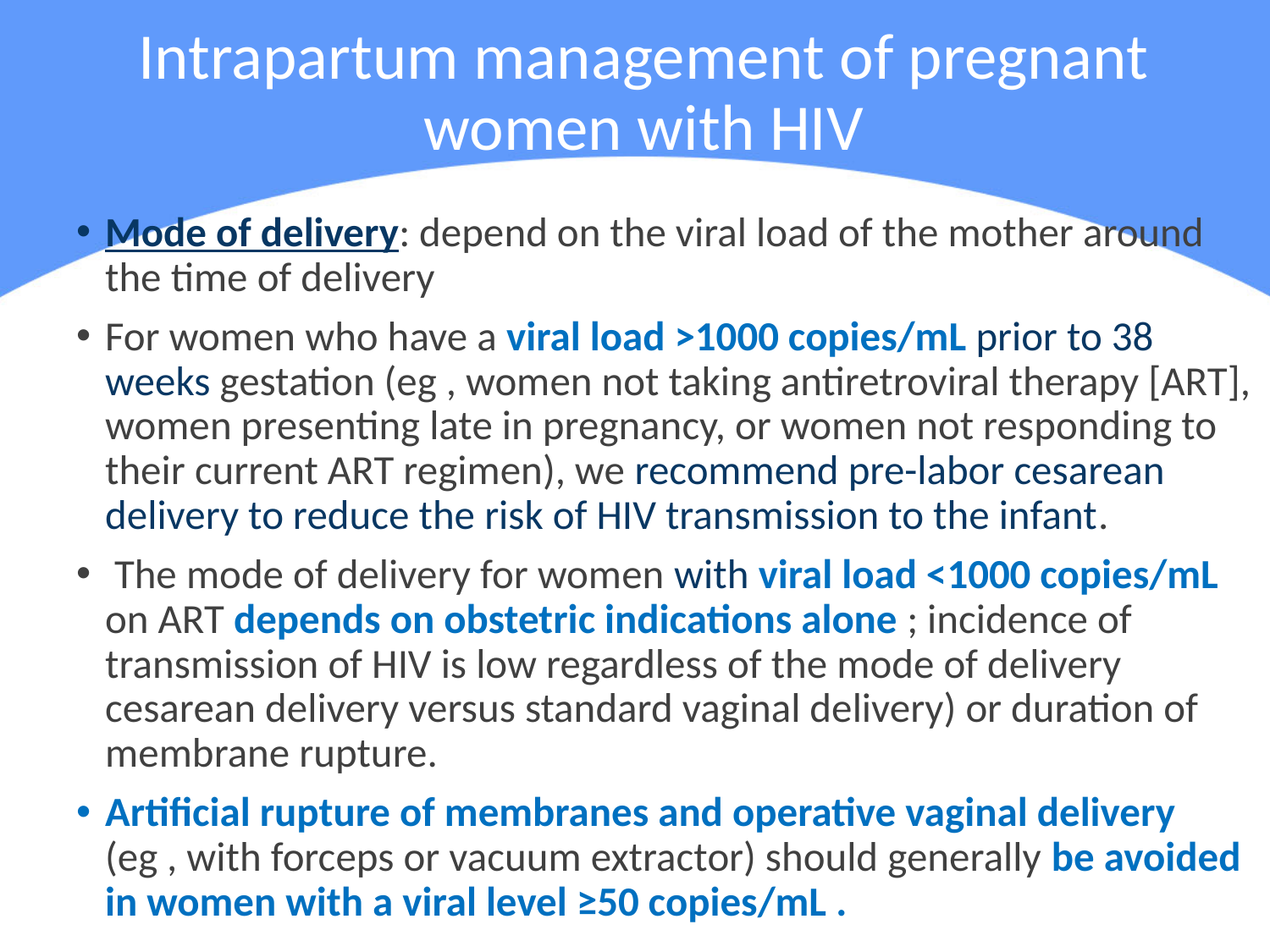

# Intrapartum management of pregnant women with HIV
Mode of delivery: depend on the viral load of the mother around the time of delivery
For women who have a viral load >1000 copies/mL prior to 38 weeks gestation (eg , women not taking antiretroviral therapy [ART], women presenting late in pregnancy, or women not responding to their current ART regimen), we recommend pre-labor cesarean delivery to reduce the risk of HIV transmission to the infant.
 The mode of delivery for women with viral load <1000 copies/mL on ART depends on obstetric indications alone ; incidence of transmission of HIV is low regardless of the mode of delivery cesarean delivery versus standard vaginal delivery) or duration of membrane rupture.
Artificial rupture of membranes and operative vaginal delivery (eg , with forceps or vacuum extractor) should generally be avoided in women with a viral level ≥50 copies/mL .